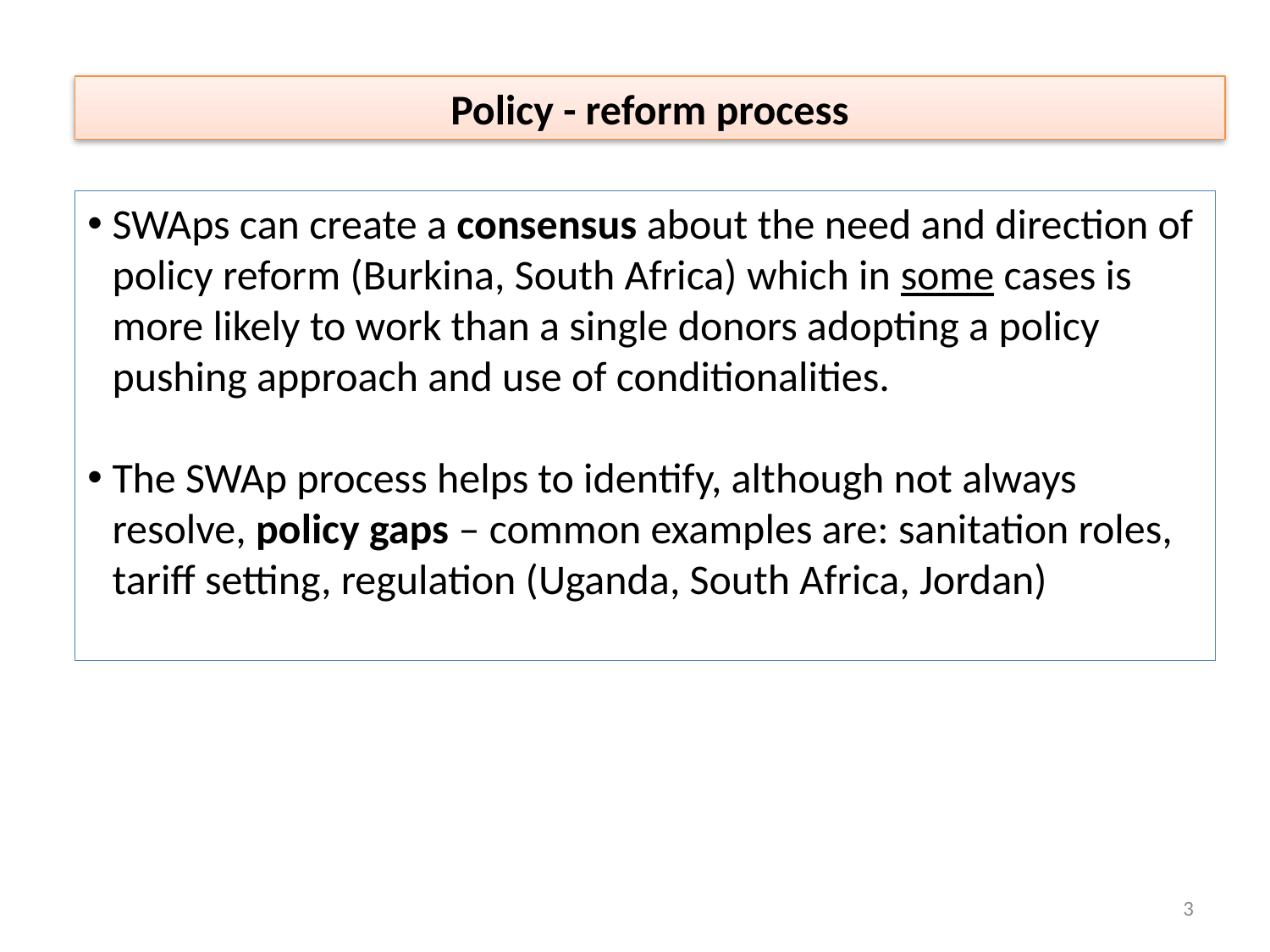

Policy - reform process
SWAps can create a consensus about the need and direction of policy reform (Burkina, South Africa) which in some cases is more likely to work than a single donors adopting a policy pushing approach and use of conditionalities.

The SWAp process helps to identify, although not always resolve, policy gaps – common examples are: sanitation roles, tariff setting, regulation (Uganda, South Africa, Jordan)

3